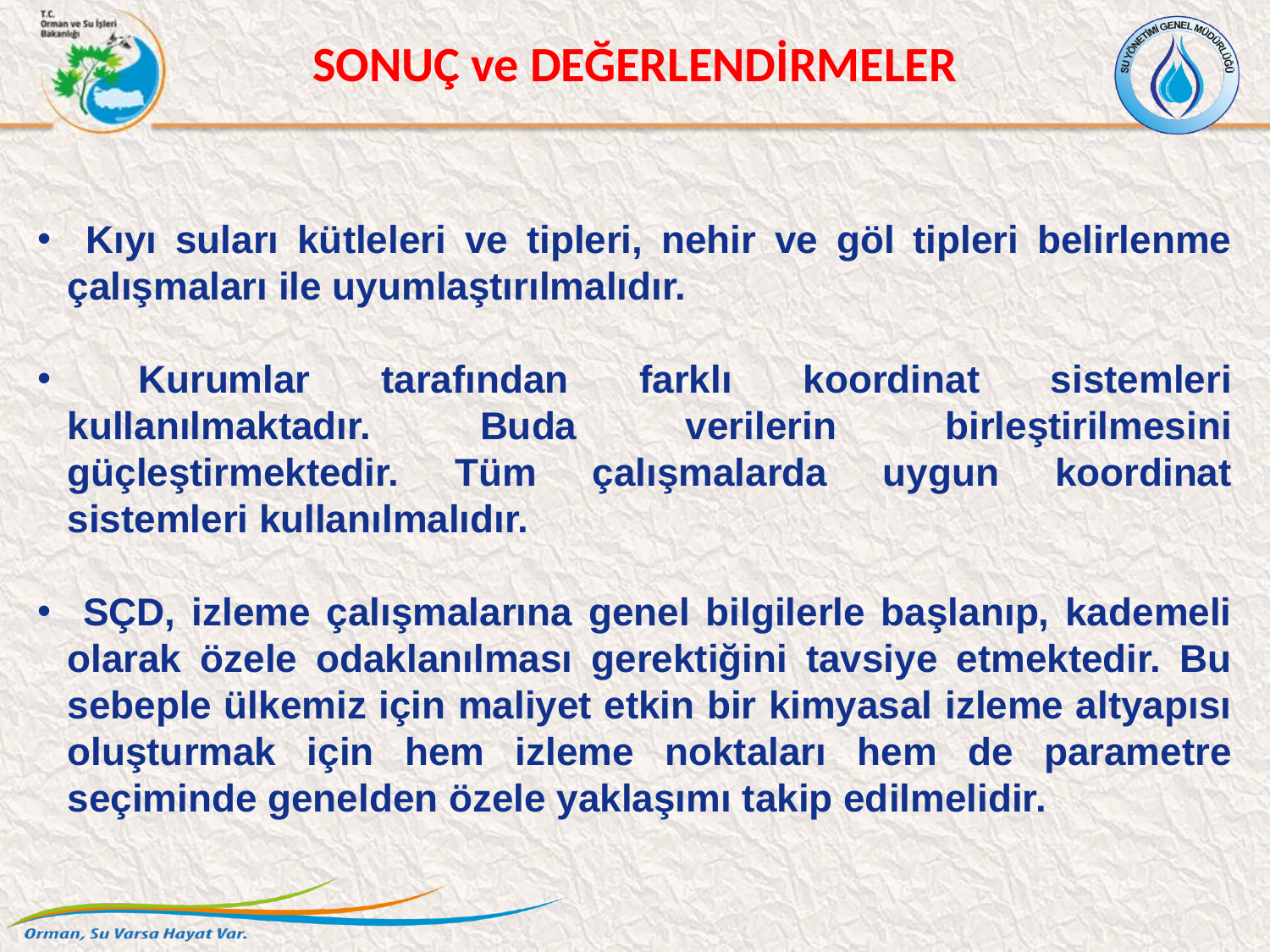

SONUÇ ve DEĞERLENDİRMELER
 Kıyı suları kütleleri ve tipleri, nehir ve göl tipleri belirlenme çalışmaları ile uyumlaştırılmalıdır.

 Kurumlar tarafından farklı koordinat sistemleri kullanılmaktadır. Buda verilerin birleştirilmesini güçleştirmektedir. Tüm çalışmalarda uygun koordinat sistemleri kullanılmalıdır.

 SÇD, izleme çalışmalarına genel bilgilerle başlanıp, kademeli olarak özele odaklanılması gerektiğini tavsiye etmektedir. Bu sebeple ülkemiz için maliyet etkin bir kimyasal izleme altyapısı oluşturmak için hem izleme noktaları hem de parametre seçiminde genelden özele yaklaşımı takip edilmelidir.